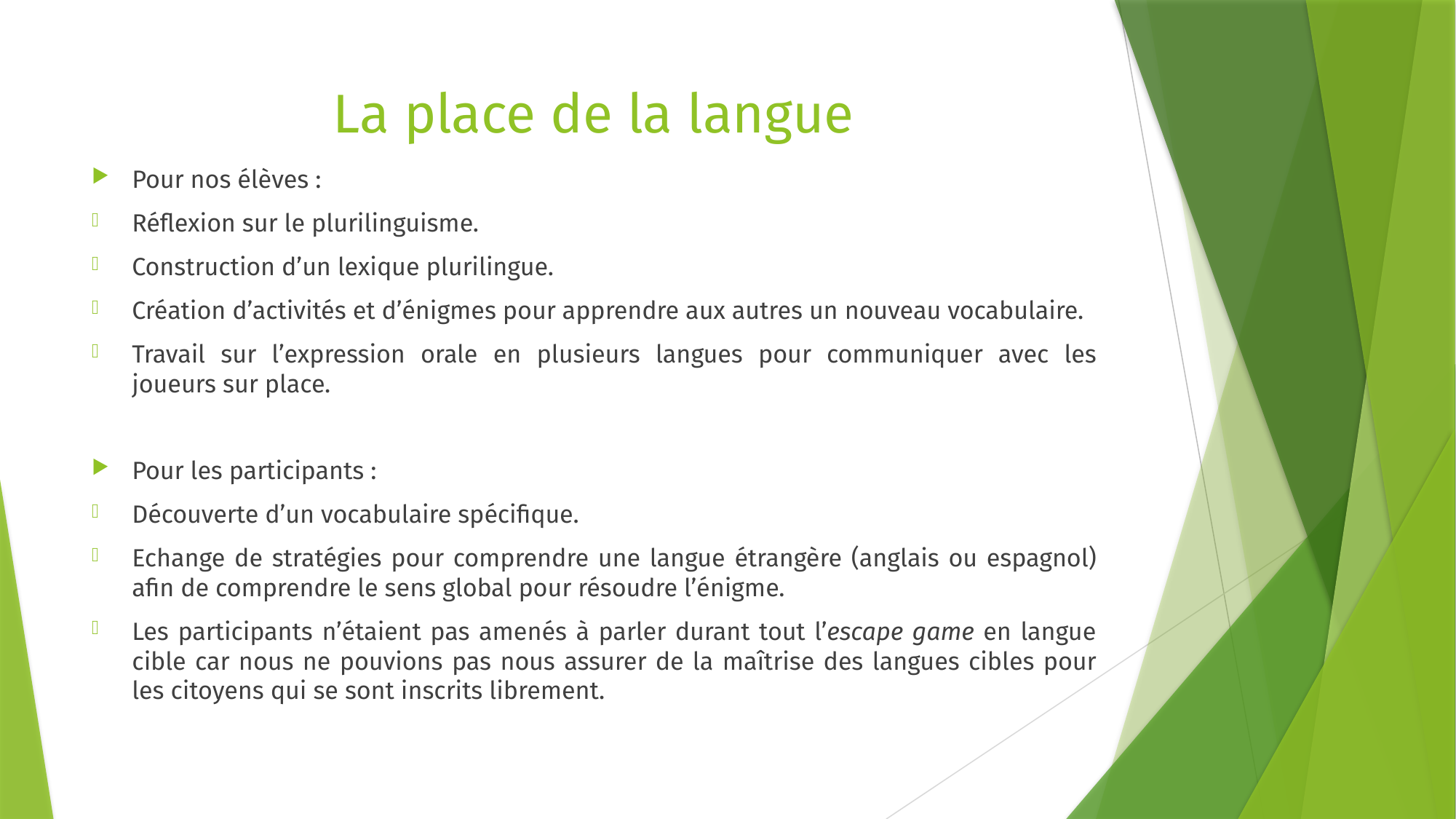

# La place de la langue
Pour nos élèves :
Réflexion sur le plurilinguisme.
Construction d’un lexique plurilingue.
Création d’activités et d’énigmes pour apprendre aux autres un nouveau vocabulaire.
Travail sur l’expression orale en plusieurs langues pour communiquer avec les joueurs sur place.

Pour les participants :
Découverte d’un vocabulaire spécifique.
Echange de stratégies pour comprendre une langue étrangère (anglais ou espagnol) afin de comprendre le sens global pour résoudre l’énigme.
Les participants n’étaient pas amenés à parler durant tout l’escape game en langue cible car nous ne pouvions pas nous assurer de la maîtrise des langues cibles pour les citoyens qui se sont inscrits librement.